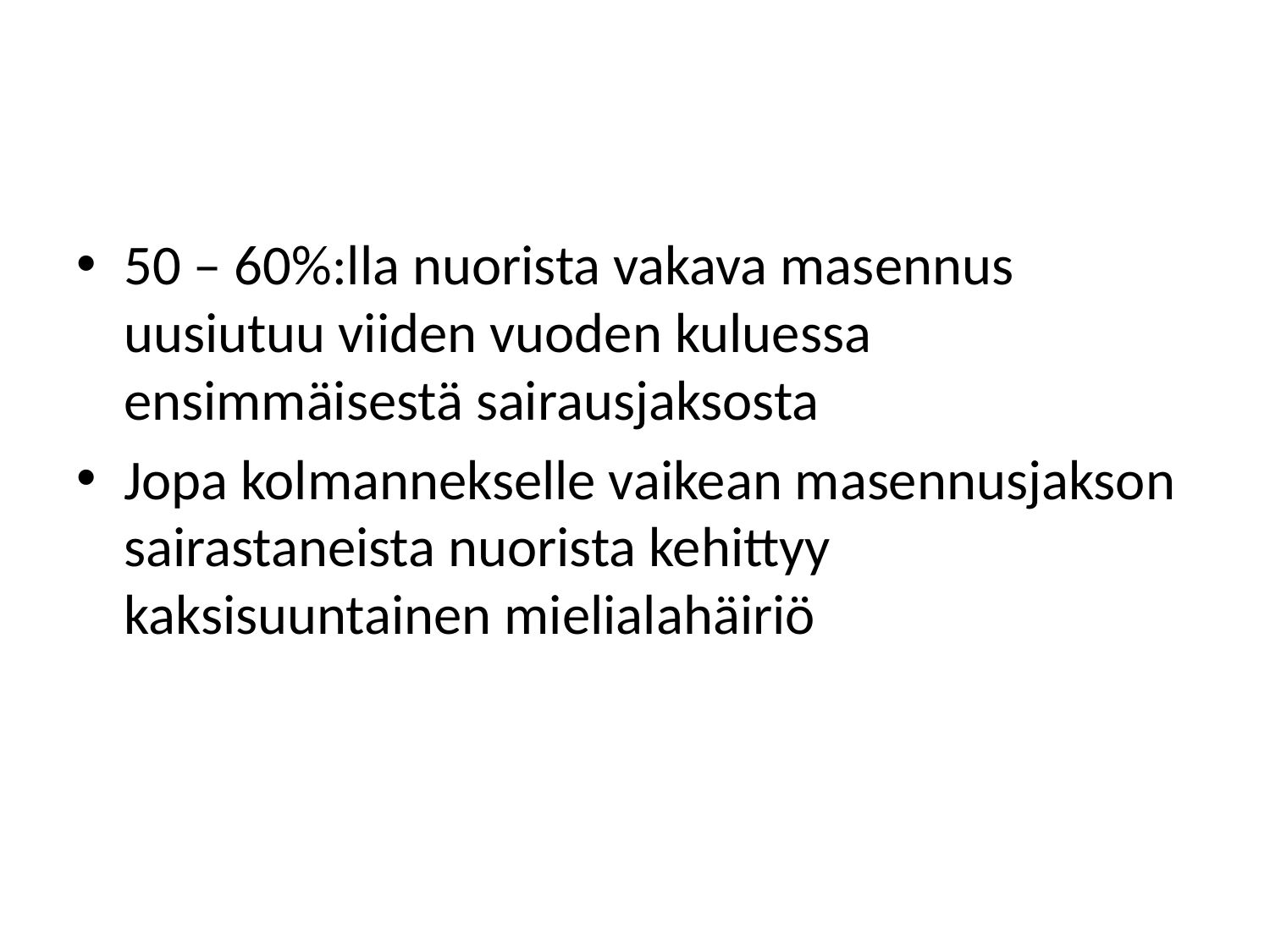

#
50 – 60%:lla nuorista vakava masennus uusiutuu viiden vuoden kuluessa ensimmäisestä sairausjaksosta
Jopa kolmannekselle vaikean masennusjakson sairastaneista nuorista kehittyy kaksisuuntainen mielialahäiriö